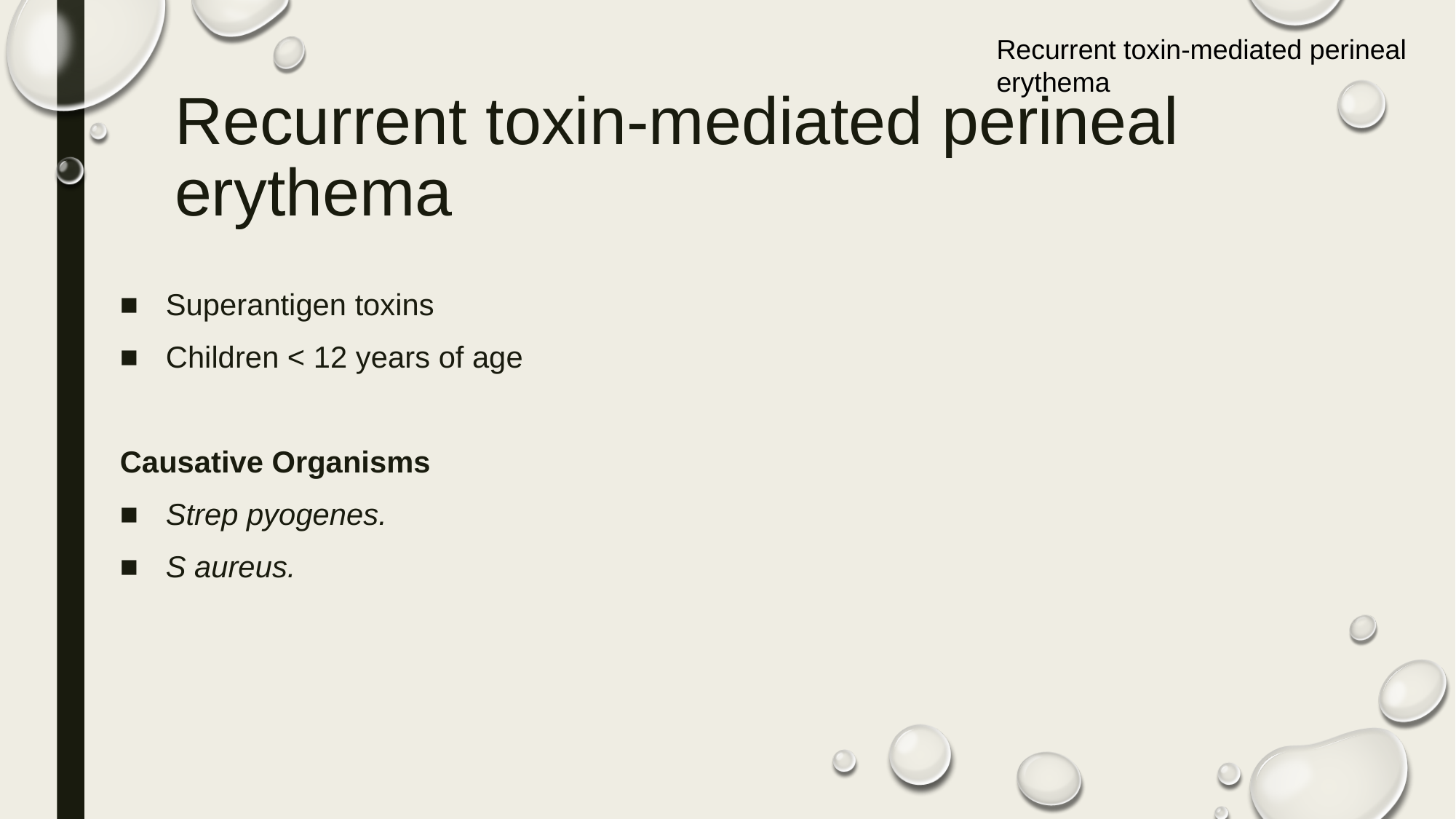

Recurrent toxin‐mediated perineal
erythema
# Recurrent toxin‐mediated perineal erythema
Superantigen toxins
Children < 12 years of age

Causative Organisms
Strep pyogenes.
S aureus.